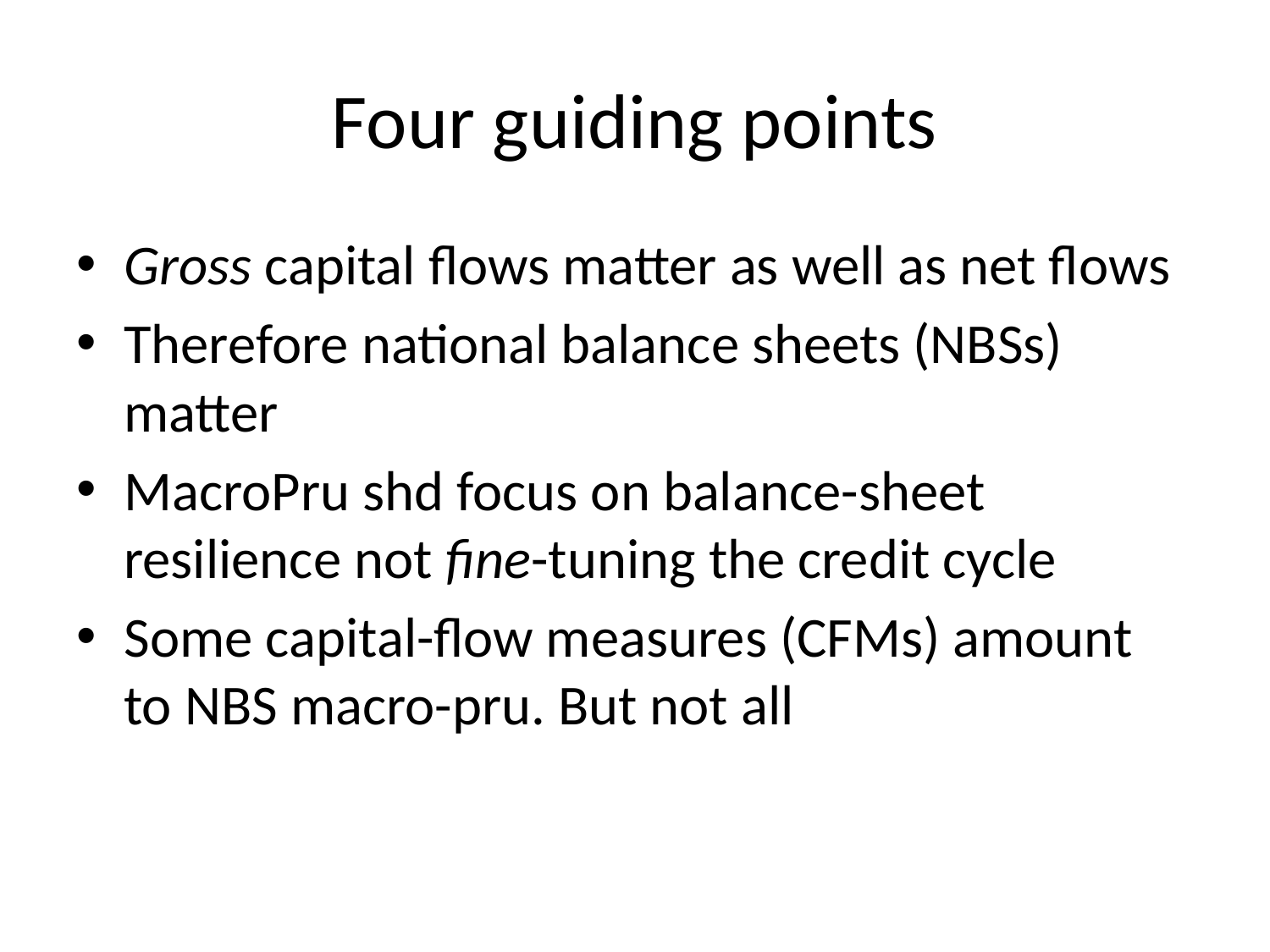

# Four guiding points
Gross capital flows matter as well as net flows
Therefore national balance sheets (NBSs) matter
MacroPru shd focus on balance-sheet resilience not fine-tuning the credit cycle
Some capital-flow measures (CFMs) amount to NBS macro-pru. But not all